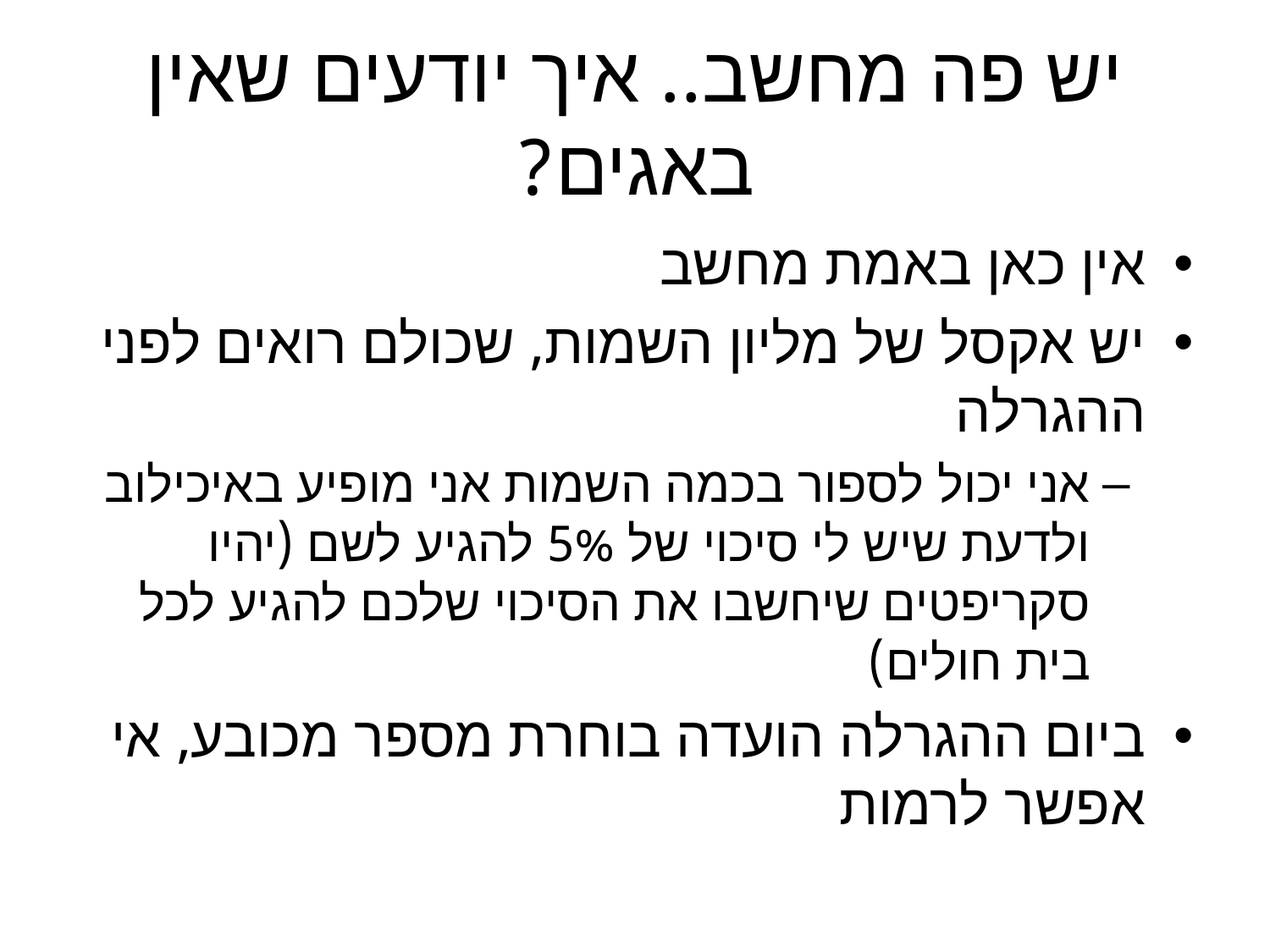

# יש פה מחשב.. איך יודעים שאין באגים?
אין כאן באמת מחשב
יש אקסל של מליון השמות, שכולם רואים לפני ההגרלה
אני יכול לספור בכמה השמות אני מופיע באיכילוב ולדעת שיש לי סיכוי של 5% להגיע לשם (יהיו סקריפטים שיחשבו את הסיכוי שלכם להגיע לכל בית חולים)
ביום ההגרלה הועדה בוחרת מספר מכובע, אי אפשר לרמות